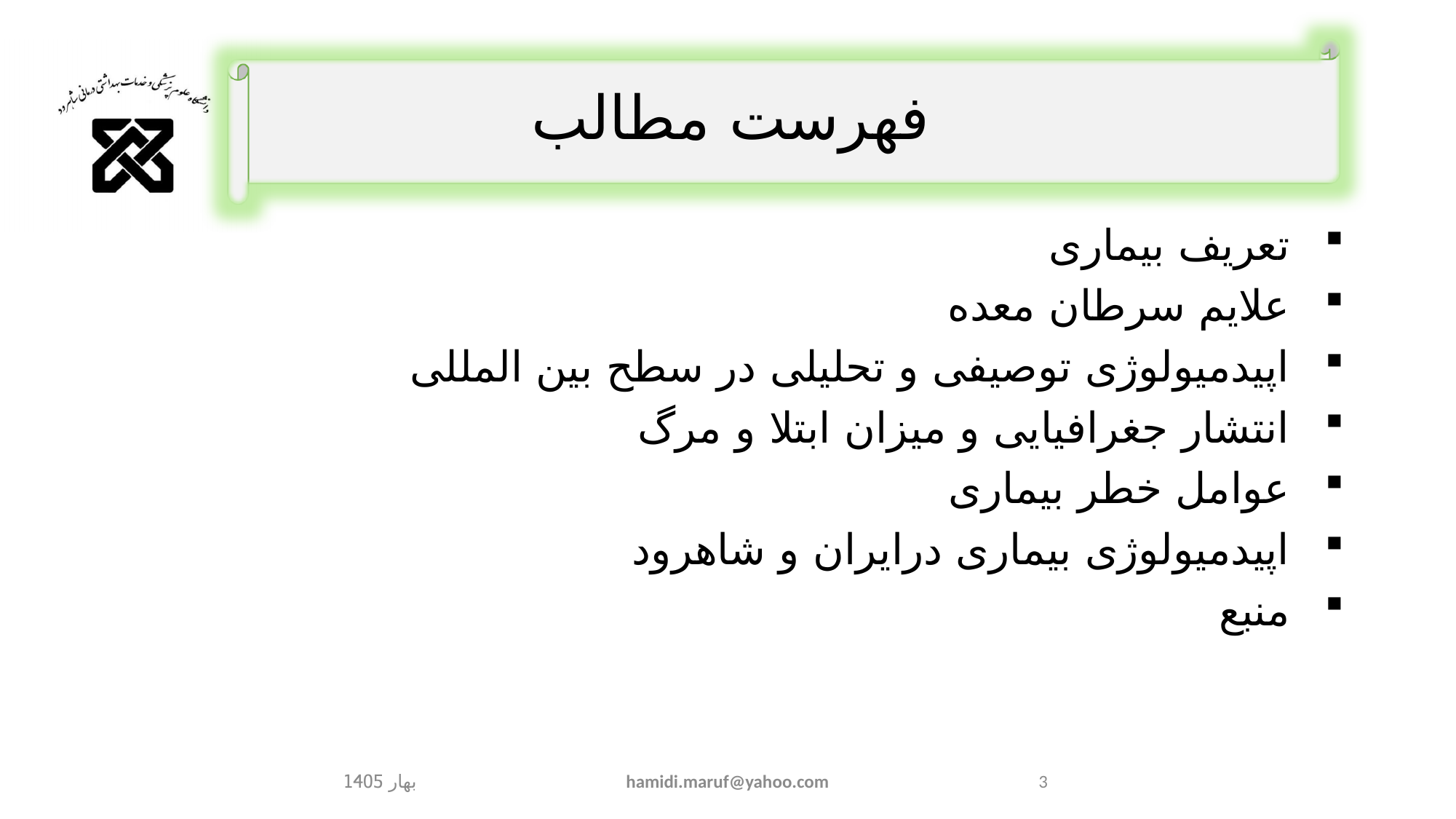

# فهرست مطالب
تعریف بیماری
علایم سرطان معده
اپیدمیولوژی توصیفی و تحلیلی در سطح بین المللی
انتشار جغرافیایی و میزان ابتلا و مرگ
عوامل خطر بیماری
اپیدمیولوژی بیماری درایران و شاهرود
منبع

بهار 1405
hamidi.maruf@yahoo.com
3